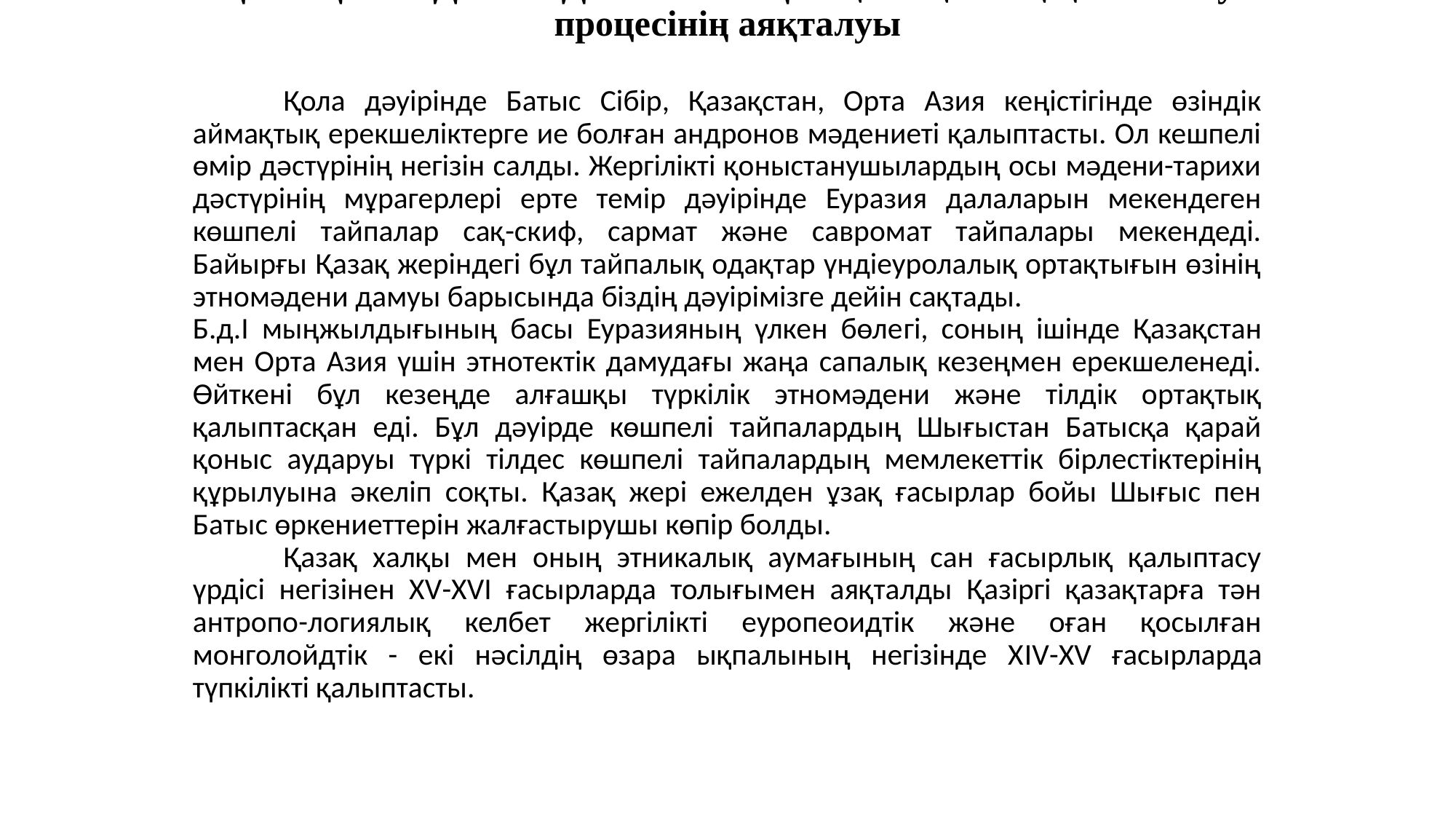

# ҚАЗАҚ ХАНДЫҒЫ ДӘУІРІ 4.1. Қазақ халқының қалыптасу процесінің аяқталуы
	Қола дәуірінде Батыс Сібір, Қазақстан, Орта Азия кеңістігінде өзіндік аймақтық ерекшеліктерге ие болған андронов мәдениеті қалыптасты. Ол кешпелі өмір дәстүрінің негізін салды. Жергілікті қоныстанушылардың осы мәдени-тарихи дәстүрінің мұрагерлері ерте темір дәуірінде Еуразия далаларын мекендеген көшпелі тайпалар сақ-скиф, сармат және савромат тайпалары мекендеді. Байырғы Қазақ жеріндегі бұл тайпалық одақтар үндіеуролалық ортақтығын өзінің этномәдени дамуы барысында біздің дәуірімізге дейін сақтады.
Б.д.І мыңжылдығының басы Еуразияның үлкен бөлегі, соның ішінде Қазақстан мен Орта Азия үшін этнотектік дамудағы жаңа сапалық кезеңмен ерекшеленеді. Өйткені бұл кезеңде алғашқы түркілік этномәдени және тілдік ортақтық қалыптасқан еді. Бұл дәуірде көшпелі тайпалардың Шығыстан Батысқа қарай қоныс аударуы түркі тілдес көшпелі тайпалардың мемлекеттік бірлестіктерінің құрылуына әкеліп соқты. Қазақ жері ежелден ұзақ ғасырлар бойы Шығыс пен Батыс өркениеттерін жалғастырушы көпір болды.
	Қазақ халқы мен оның этникалық аумағының сан ғасырлық қалыптасу үрдісі негізінен ХV-ХVІ ғасырларда толығымен аяқталды Қазіргі қазақтарға тән антропо-логиялық келбет жергілікті еуропеоидтік және оған қосылған монголойдтік - екі нәсілдің өзара ықпалының негізінде ХIV-ХV ғасырларда түпкілікті қалыптасты.